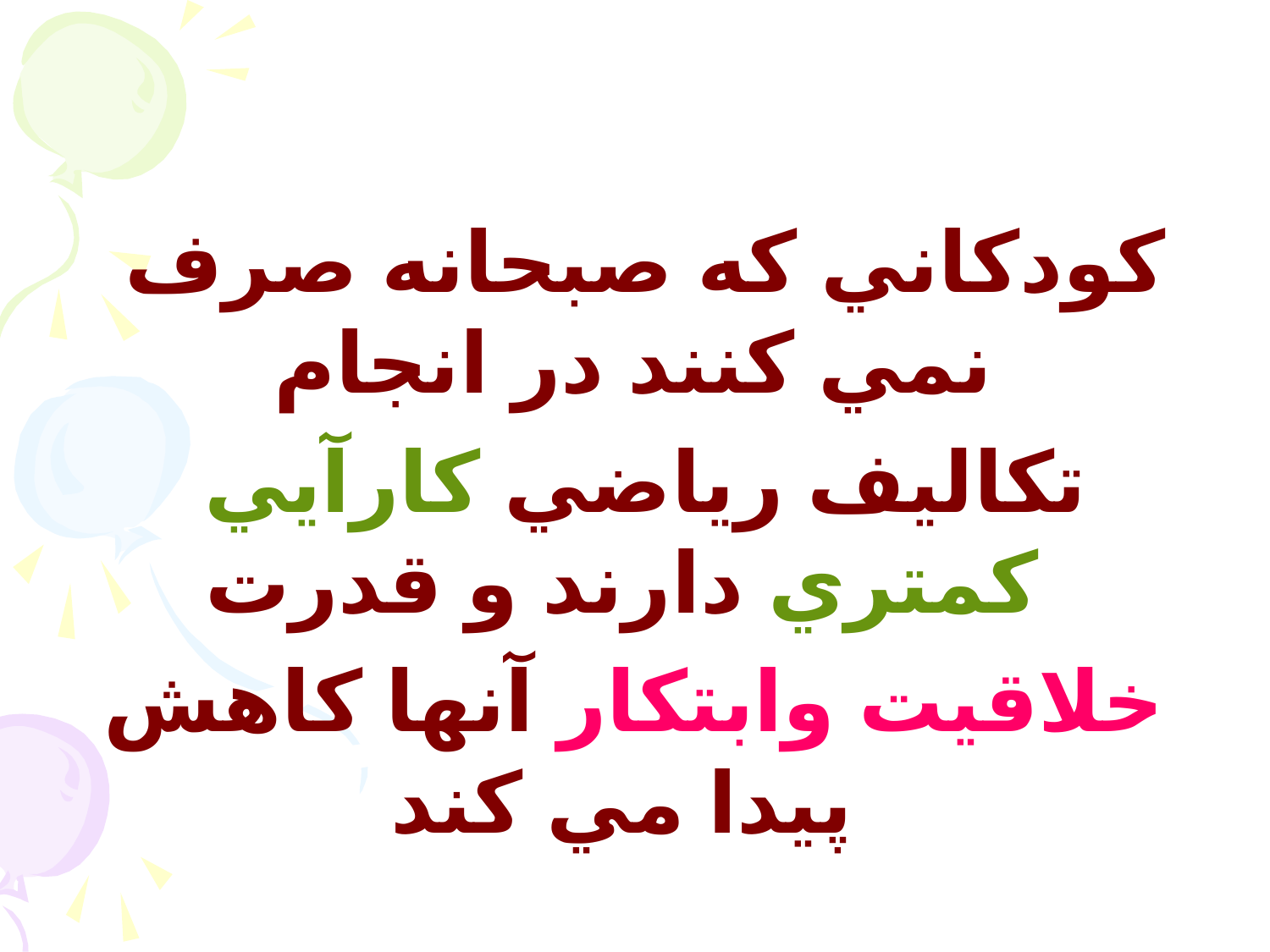

کودکاني که صبحانه صرف نمي کنند در انجام
تکاليف رياضي کارآيي کمتري دارند و قدرت
 خلاقيت وابتکار آنها کاهش پيدا مي کند